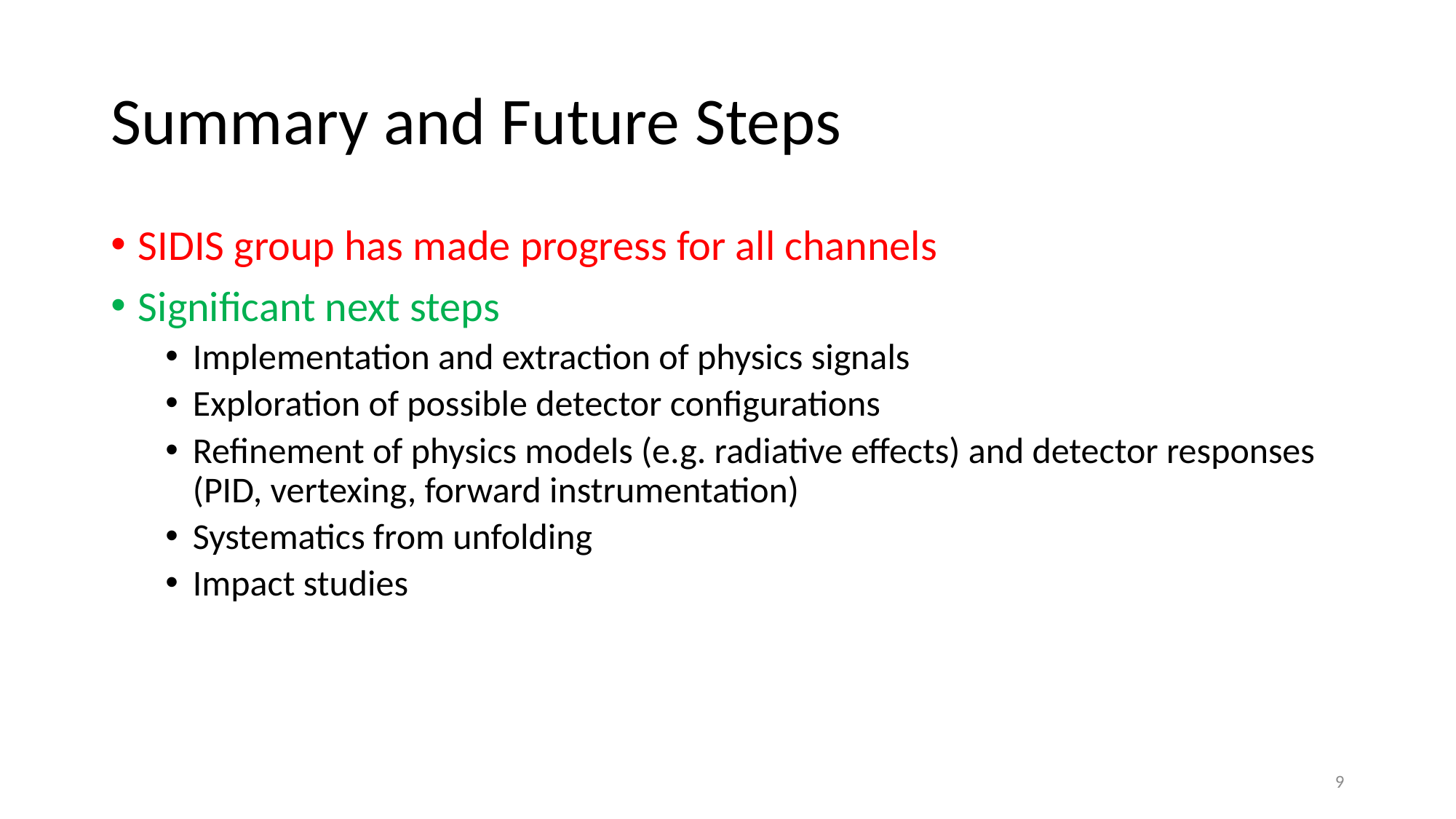

# Summary and Future Steps
SIDIS group has made progress for all channels
Significant next steps
Implementation and extraction of physics signals
Exploration of possible detector configurations
Refinement of physics models (e.g. radiative effects) and detector responses (PID, vertexing, forward instrumentation)
Systematics from unfolding
Impact studies

9